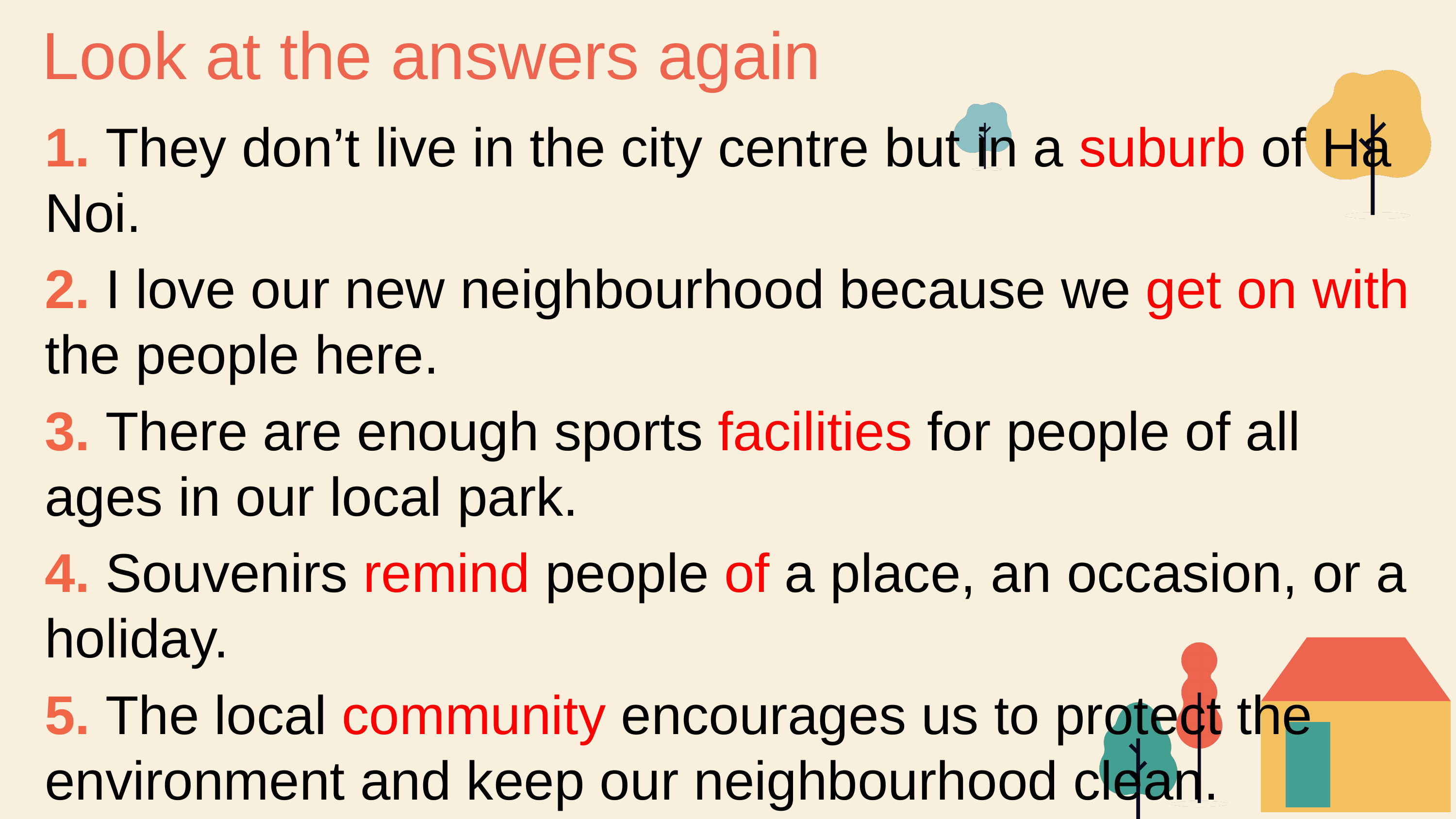

Look at the answers again

1. They don’t live in the city centre but in a suburb of Ha Noi.
2. I love our new neighbourhood because we get on with the people here.
3. There are enough sports facilities for people of all ages in our local park.
4. Souvenirs remind people of a place, an occasion, or a holiday.
5. The local community encourages us to protect the environment and keep our neighbourhood clean.